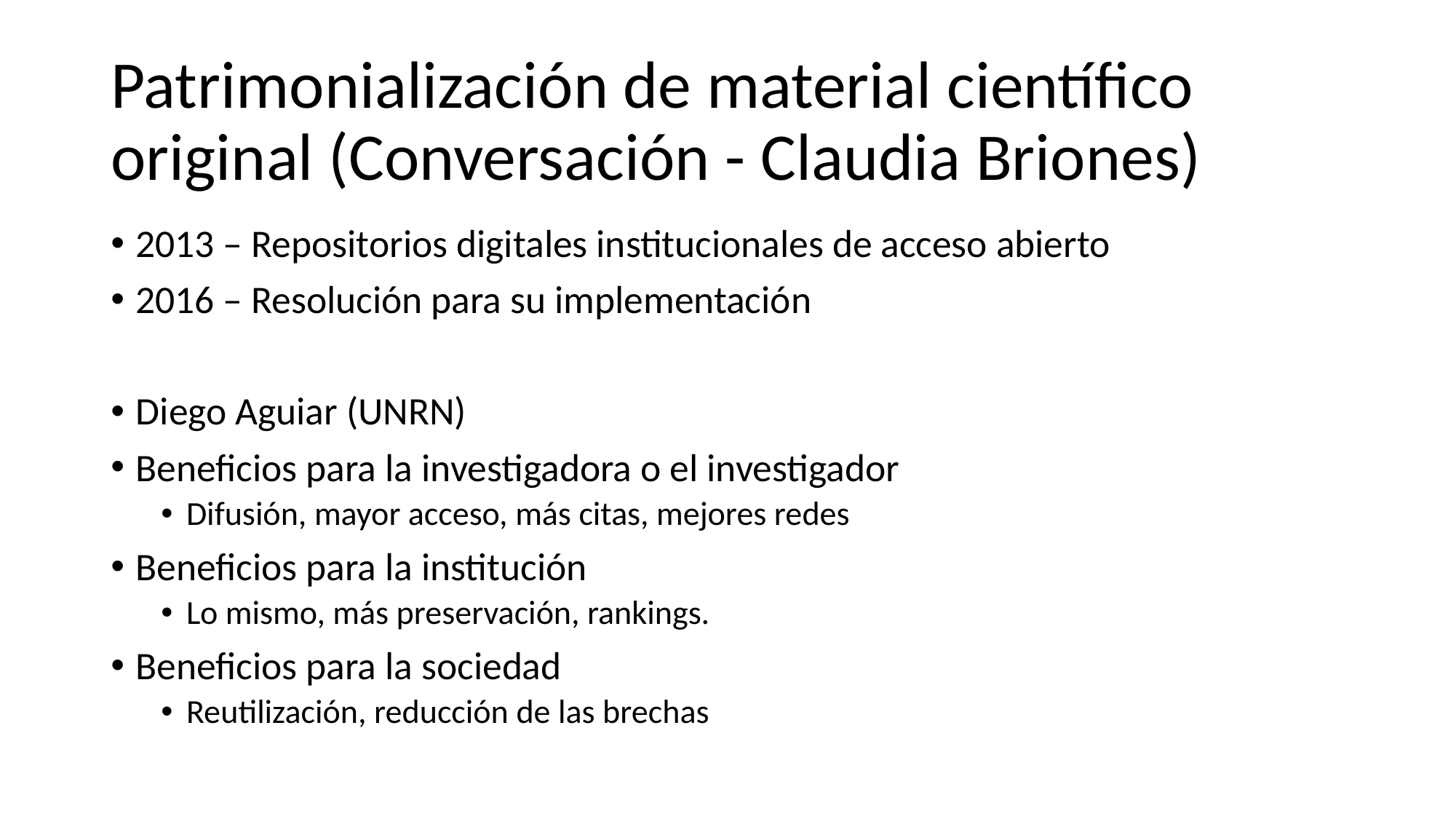

# Patrimonialización de material científico original (Conversación - Claudia Briones)
2013 – Repositorios digitales institucionales de acceso abierto
2016 – Resolución para su implementación

Diego Aguiar (UNRN)
Beneficios para la investigadora o el investigador
Difusión, mayor acceso, más citas, mejores redes
Beneficios para la institución
Lo mismo, más preservación, rankings.
Beneficios para la sociedad
Reutilización, reducción de las brechas